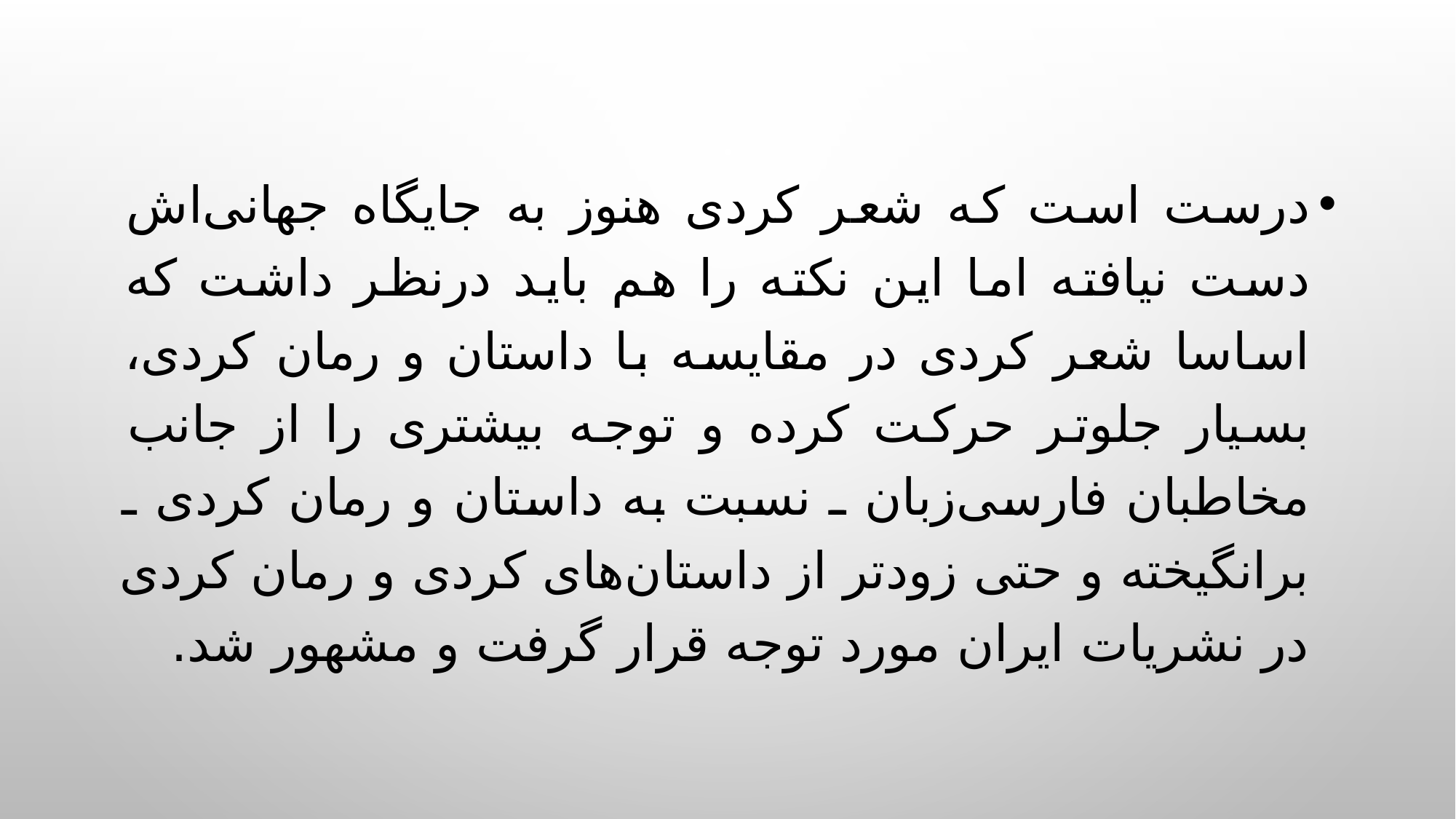

درست است که شعر کردی هنوز به جایگاه جهانی‌اش دست نیافته اما این نکته را هم باید درنظر داشت که اساسا شعر کردی در مقایسه با داستان و رمان کردی، بسیار جلوتر حرکت کرده و توجه بیشتری را از جانب مخاطبان فارسی‌زبان ـ نسبت به داستان و رمان کردی ـ برانگیخته و حتی زودتر از داستان‌های کردی و رمان کردی در نشریات ایران مورد توجه قرار گرفت و مشهور شد.